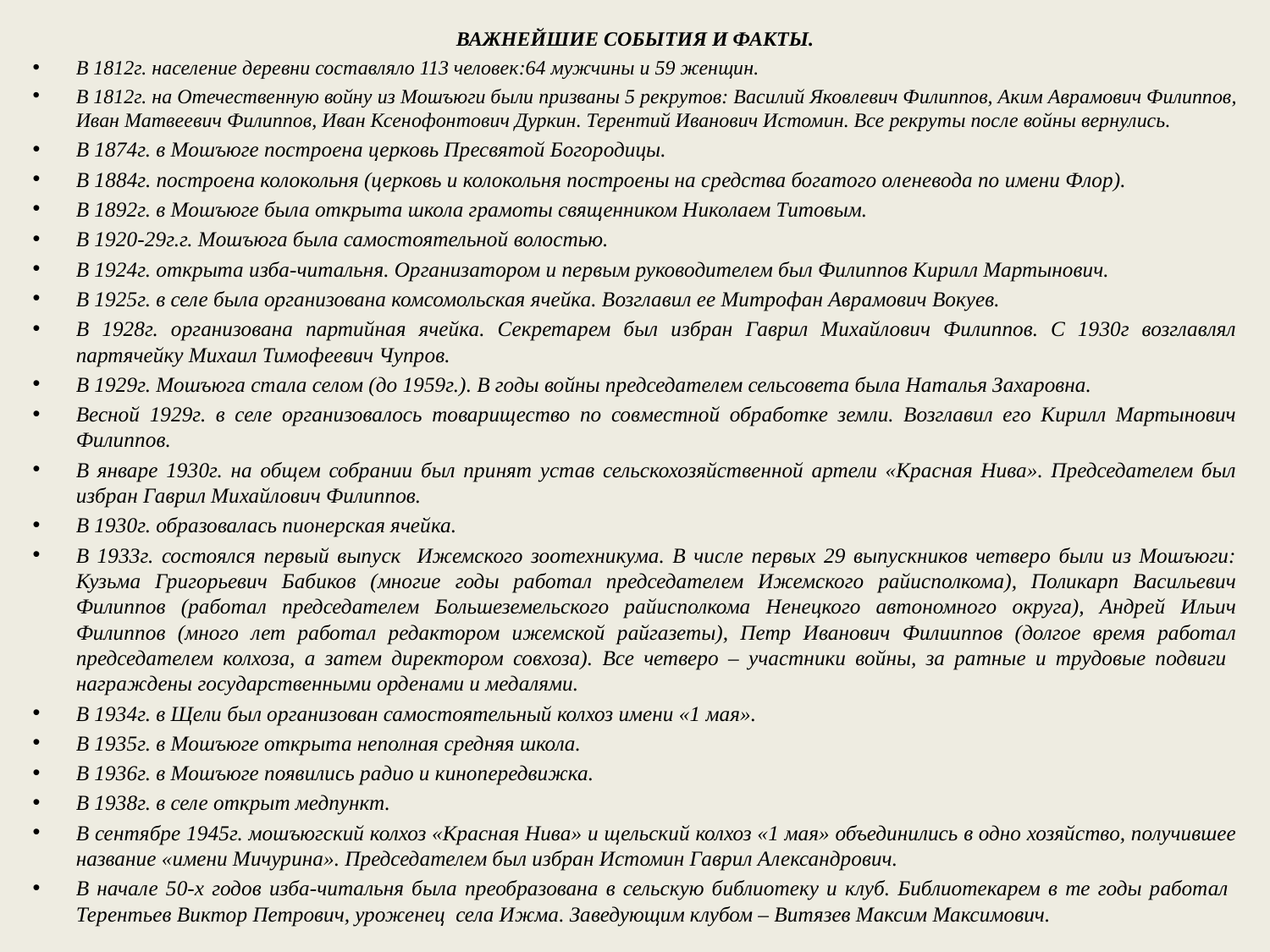

ВАЖНЕЙШИЕ СОБЫТИЯ И ФАКТЫ.
В 1812г. население деревни составляло 113 человек:64 мужчины и 59 женщин.
В 1812г. на Отечественную войну из Мошъюги были призваны 5 рекрутов: Василий Яковлевич Филиппов, Аким Аврамович Филиппов, Иван Матвеевич Филиппов, Иван Ксенофонтович Дуркин. Терентий Иванович Истомин. Все рекруты после войны вернулись.
В 1874г. в Мошъюге построена церковь Пресвятой Богородицы.
В 1884г. построена колокольня (церковь и колокольня построены на средства богатого оленевода по имени Флор).
В 1892г. в Мошъюге была открыта школа грамоты священником Николаем Титовым.
В 1920-29г.г. Мошъюга была самостоятельной волостью.
В 1924г. открыта изба-читальня. Организатором и первым руководителем был Филиппов Кирилл Мартынович.
В 1925г. в селе была организована комсомольская ячейка. Возглавил ее Митрофан Аврамович Вокуев.
В 1928г. организована партийная ячейка. Секретарем был избран Гаврил Михайлович Филиппов. С 1930г возглавлял партячейку Михаил Тимофеевич Чупров.
В 1929г. Мошъюга стала селом (до 1959г.). В годы войны председателем сельсовета была Наталья Захаровна.
Весной 1929г. в селе организовалось товарищество по совместной обработке земли. Возглавил его Кирилл Мартынович Филиппов.
В январе 1930г. на общем собрании был принят устав сельскохозяйственной артели «Красная Нива». Председателем был избран Гаврил Михайлович Филиппов.
В 1930г. образовалась пионерская ячейка.
В 1933г. состоялся первый выпуск  Ижемского зоотехникума. В числе первых 29 выпускников четверо были из Мошъюги: Кузьма Григорьевич Бабиков (многие годы работал председателем Ижемского райисполкома), Поликарп Васильевич Филиппов (работал председателем Большеземельского райисполкома Ненецкого автономного округа), Андрей Ильич Филиппов (много лет работал редактором ижемской райгазеты), Петр Иванович Филииппов (долгое время работал председателем колхоза, а затем директором совхоза). Все четверо – участники войны, за ратные и трудовые подвиги  награждены государственными орденами и медалями.
В 1934г. в Щели был организован самостоятельный колхоз имени «1 мая».
В 1935г. в Мошъюге открыта неполная средняя школа.
В 1936г. в Мошъюге появились радио и кинопередвижка.
В 1938г. в селе открыт медпункт.
В сентябре 1945г. мошъюгский колхоз «Красная Нива» и щельский колхоз «1 мая» объединились в одно хозяйство, получившее название «имени Мичурина». Председателем был избран Истомин Гаврил Александрович.
В начале 50-х годов изба-читальня была преобразована в сельскую библиотеку и клуб. Библиотекарем в те годы работал  Терентьев Виктор Петрович, уроженец  села Ижма. Заведующим клубом – Витязев Максим Максимович.